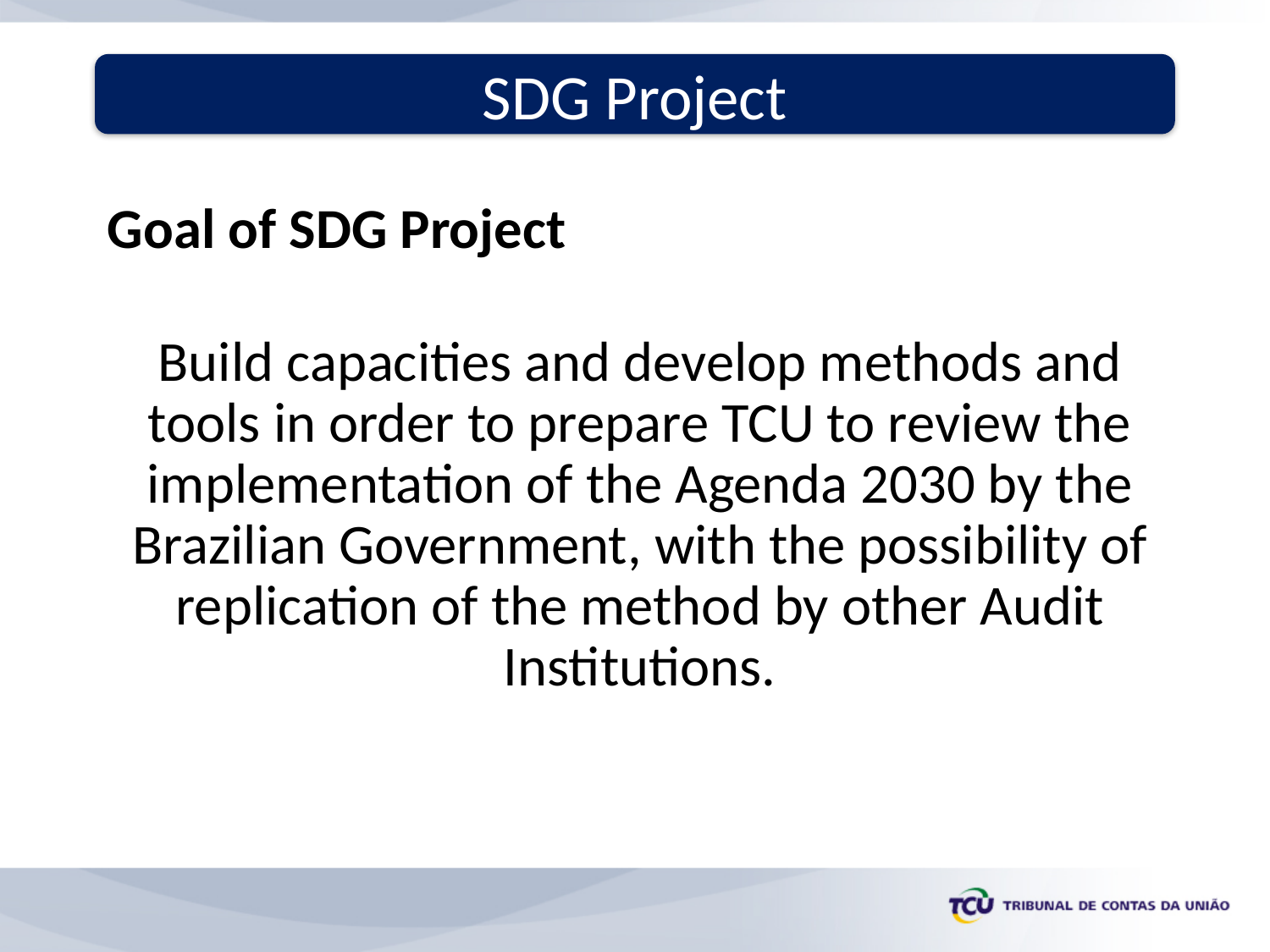

SDG Project
Goal of SDG Project
Build capacities and develop methods and tools in order to prepare TCU to review the implementation of the Agenda 2030 by the Brazilian Government, with the possibility of replication of the method by other Audit Institutions.